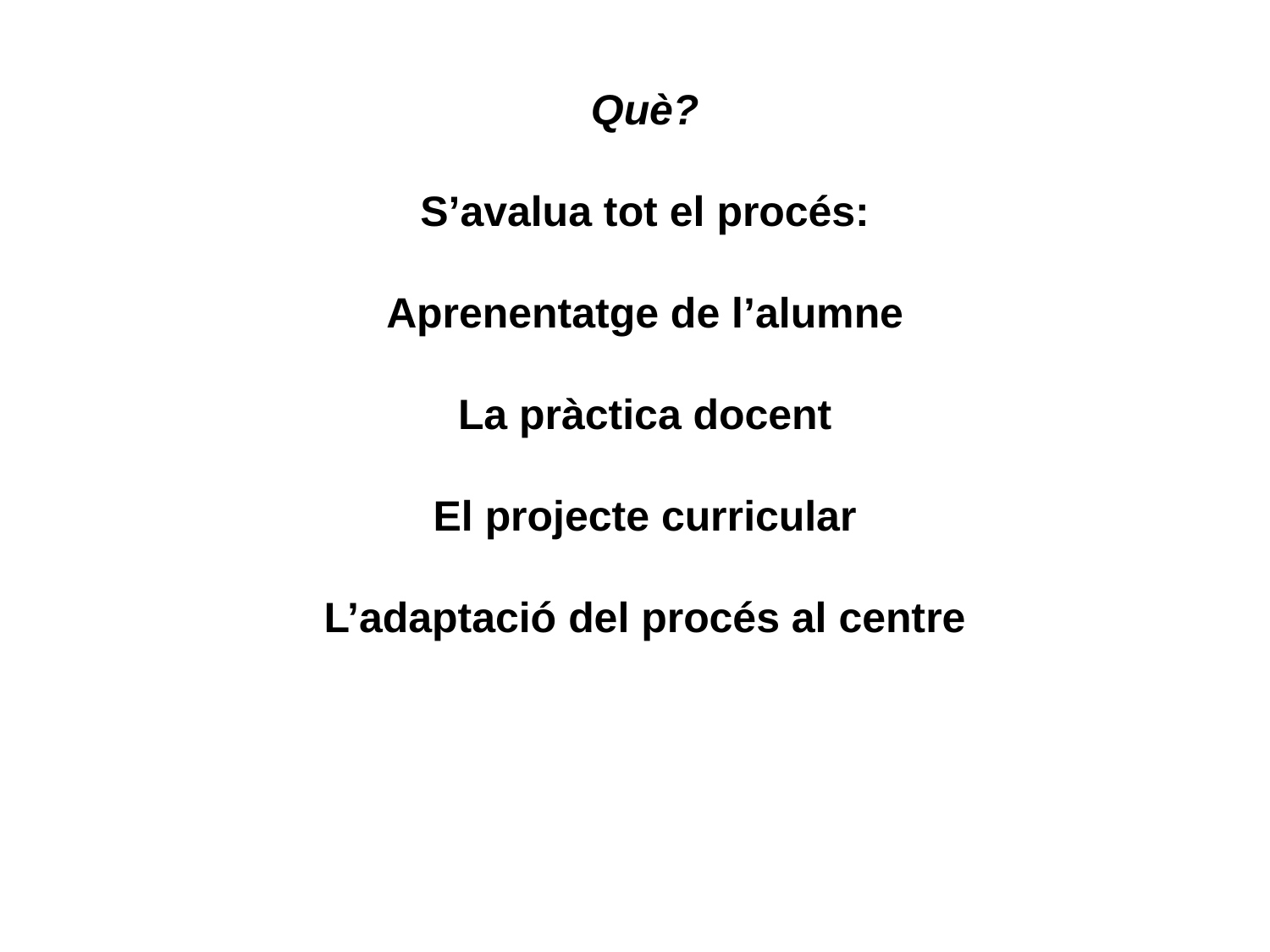

Què?

S’avalua tot el procés:

Aprenentatge de l’alumne

La pràctica docent

El projecte curricular

L’adaptació del procés al centre